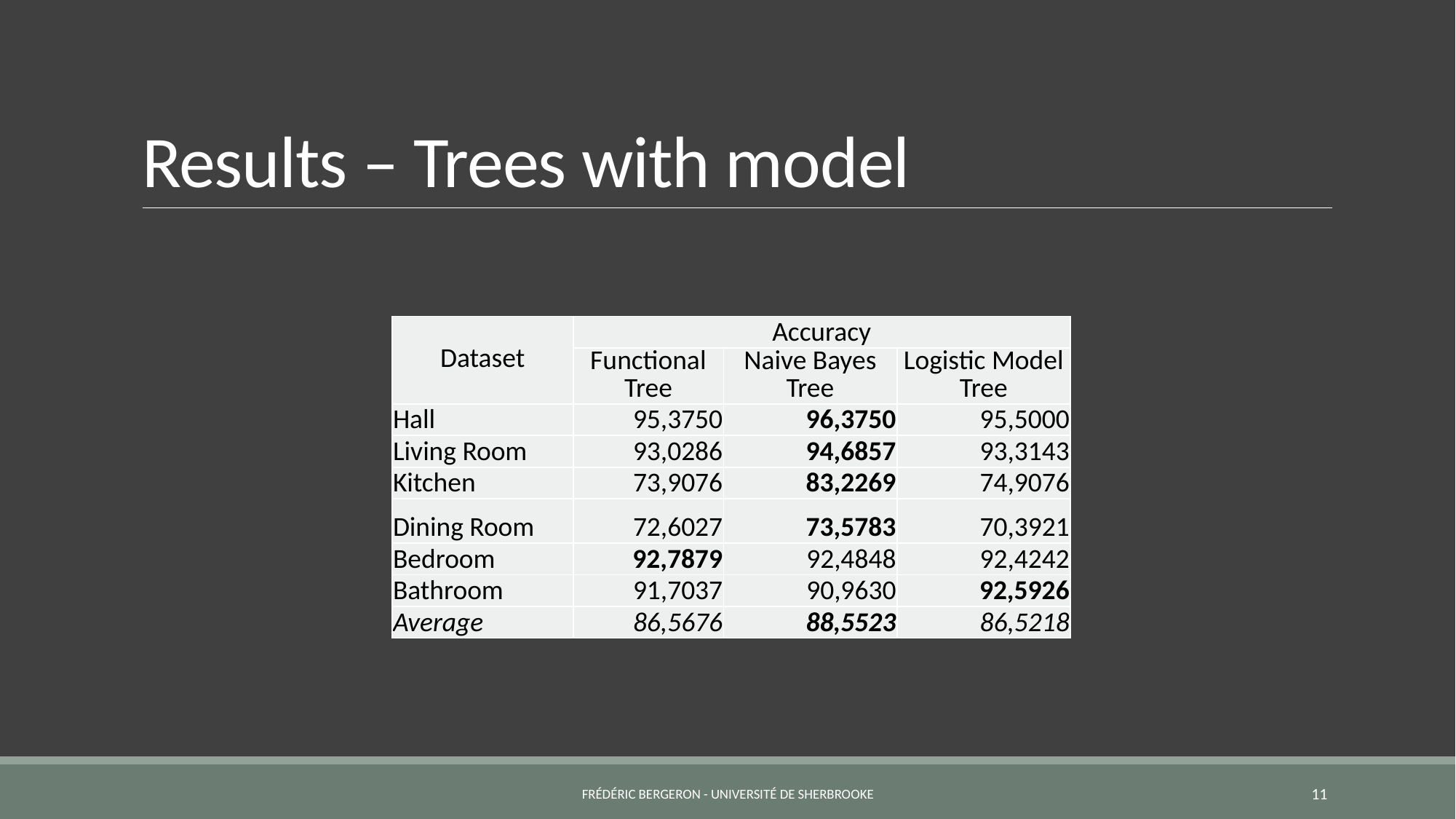

# Results – Trees with model
| Dataset | Accuracy |  |  |
| --- | --- | --- | --- |
|  | Functional Tree | Naive Bayes Tree | Logistic Model Tree |
| Hall | 95,3750 | 96,3750 | 95,5000 |
| Living Room | 93,0286 | 94,6857 | 93,3143 |
| Kitchen | 73,9076 | 83,2269 | 74,9076 |
| Dining Room | 72,6027 | 73,5783 | 70,3921 |
| Bedroom | 92,7879 | 92,4848 | 92,4242 |
| Bathroom | 91,7037 | 90,9630 | 92,5926 |
| Average | 86,5676 | 88,5523 | 86,5218 |
Frédéric Bergeron - Université de Sherbrooke
11